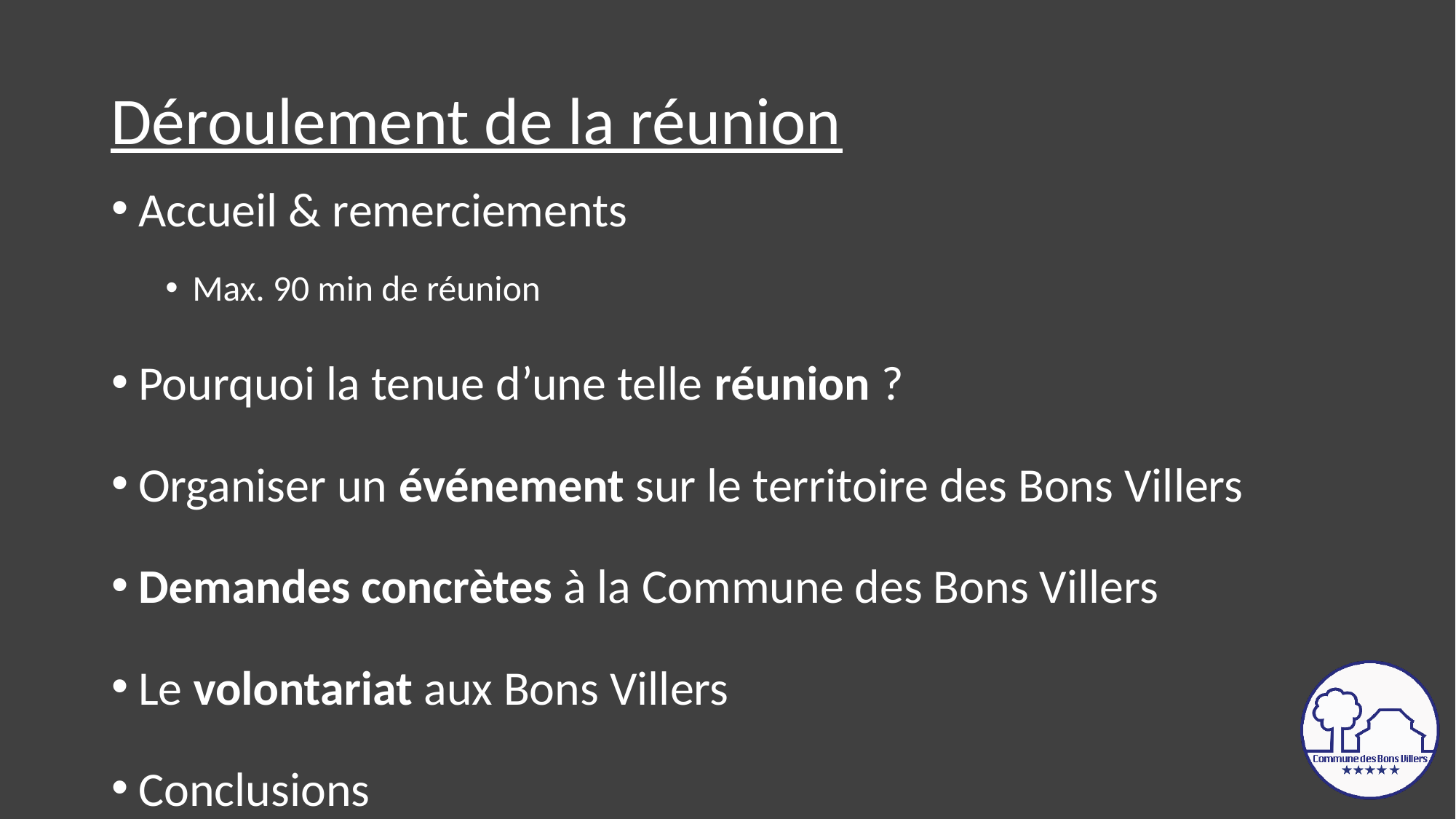

# Déroulement de la réunion
Accueil & remerciements
Max. 90 min de réunion
Pourquoi la tenue d’une telle réunion ?
Organiser un événement sur le territoire des Bons Villers
Demandes concrètes à la Commune des Bons Villers
Le volontariat aux Bons Villers
Conclusions